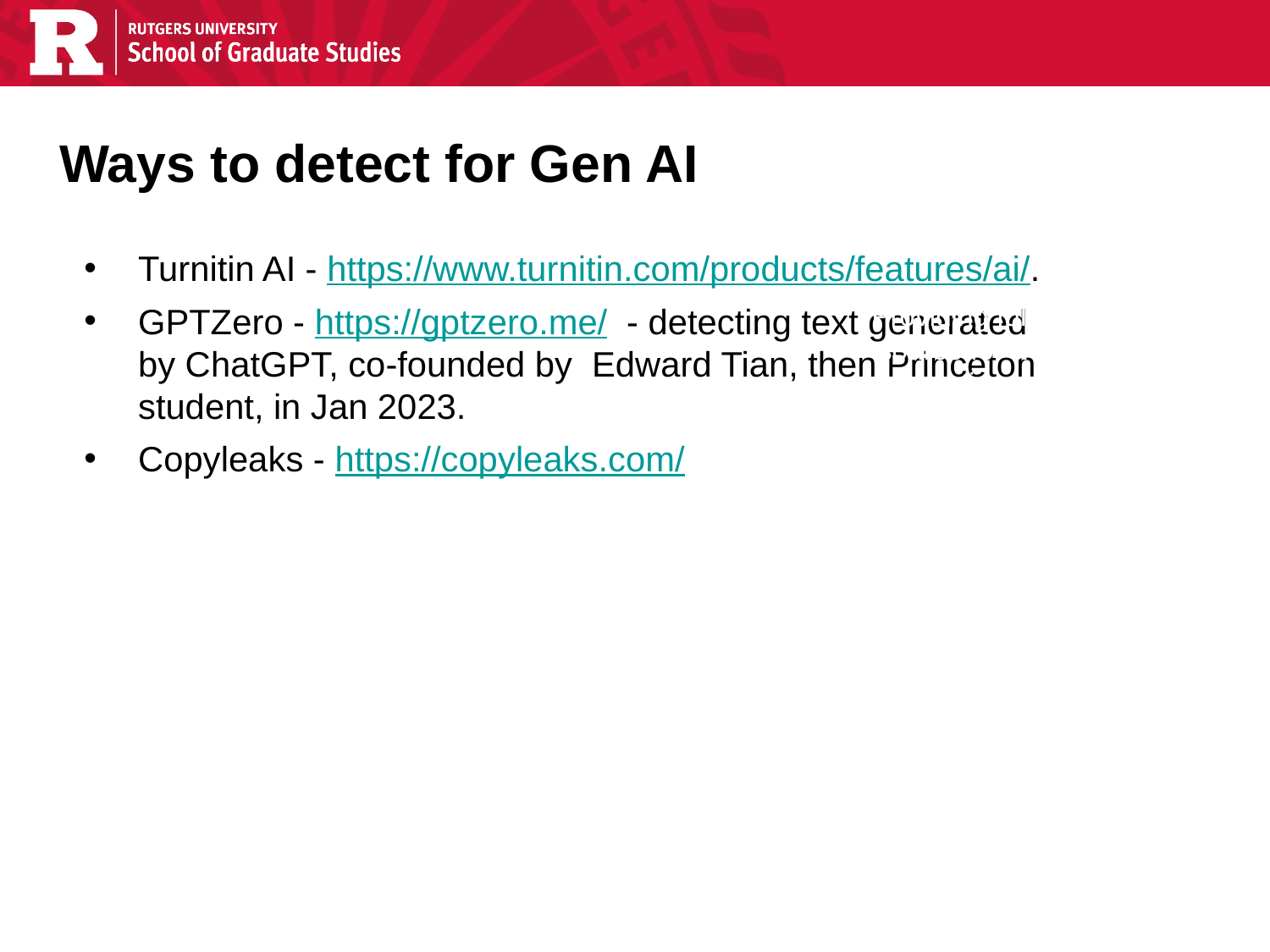

# Ways to detect for Gen AI
Turnitin AI - https://www.turnitin.com/products/features/ai/.
GPTZero - https://gptzero.me/  - detecting text generated by ChatGPT, co-founded by  Edward Tian, then Princeton student, in Jan 2023.
Copyleaks - https://copyleaks.com/

Providing full source for a quotation.
Use a citation manager to cite them in an appropriate style.
7